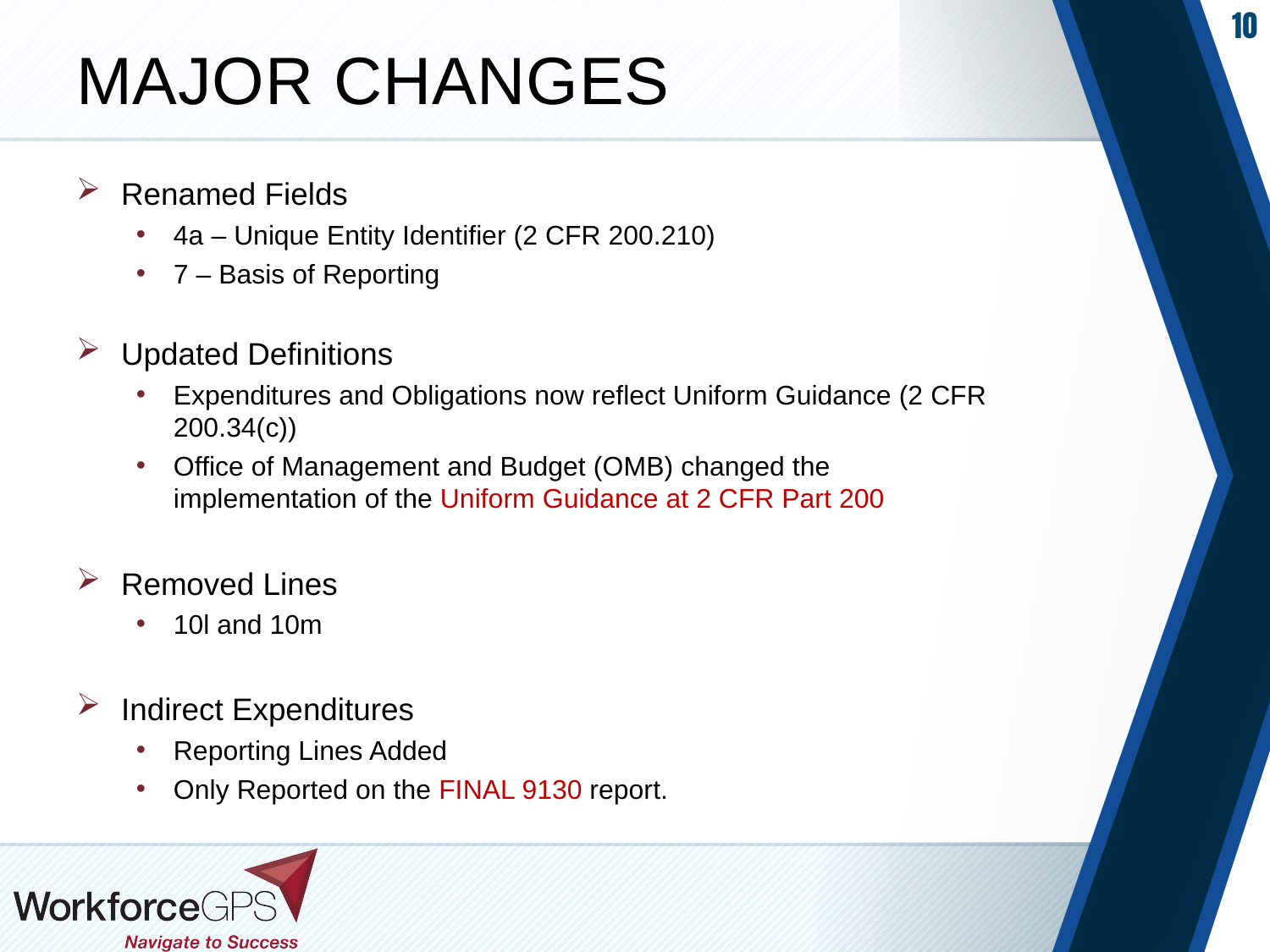

# Major Changes
Renamed Fields
4a – Unique Entity Identifier (2 CFR 200.210)
7 – Basis of Reporting

Updated Definitions
Expenditures and Obligations now reflect Uniform Guidance (2 CFR 200.34(c))
Office of Management and Budget (OMB) changed the implementation of the Uniform Guidance at 2 CFR Part 200

Removed Lines
10l and 10m

Indirect Expenditures
Reporting Lines Added
Only Reported on the FINAL 9130 report.